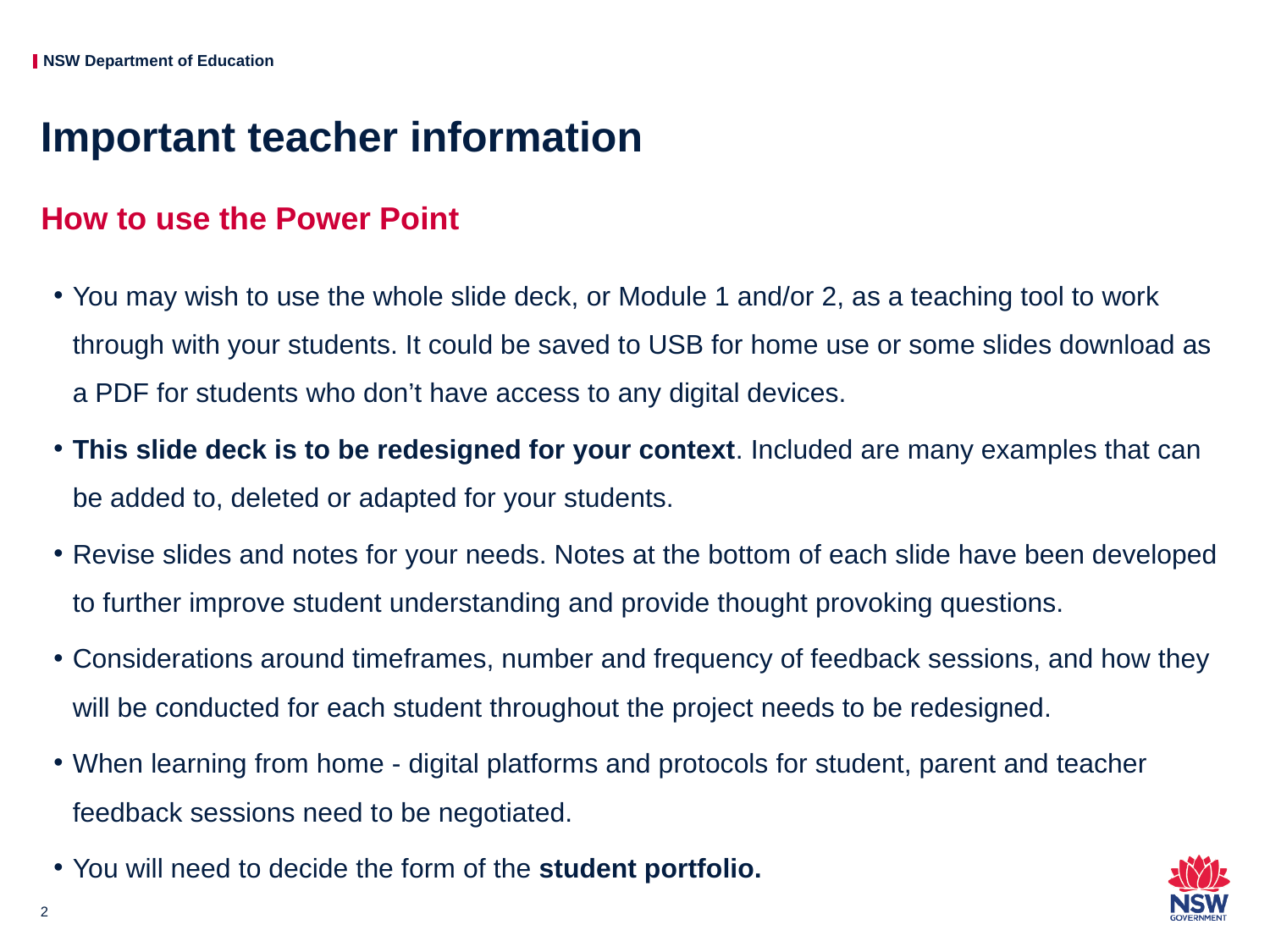

# Important teacher information
How to use the Power Point
You may wish to use the whole slide deck, or Module 1 and/or 2, as a teaching tool to work through with your students. It could be saved to USB for home use or some slides download as a PDF for students who don’t have access to any digital devices.
This slide deck is to be redesigned for your context. Included are many examples that can be added to, deleted or adapted for your students.
Revise slides and notes for your needs. Notes at the bottom of each slide have been developed to further improve student understanding and provide thought provoking questions.
Considerations around timeframes, number and frequency of feedback sessions, and how they will be conducted for each student throughout the project needs to be redesigned.
When learning from home - digital platforms and protocols for student, parent and teacher feedback sessions need to be negotiated.
You will need to decide the form of the student portfolio.
2